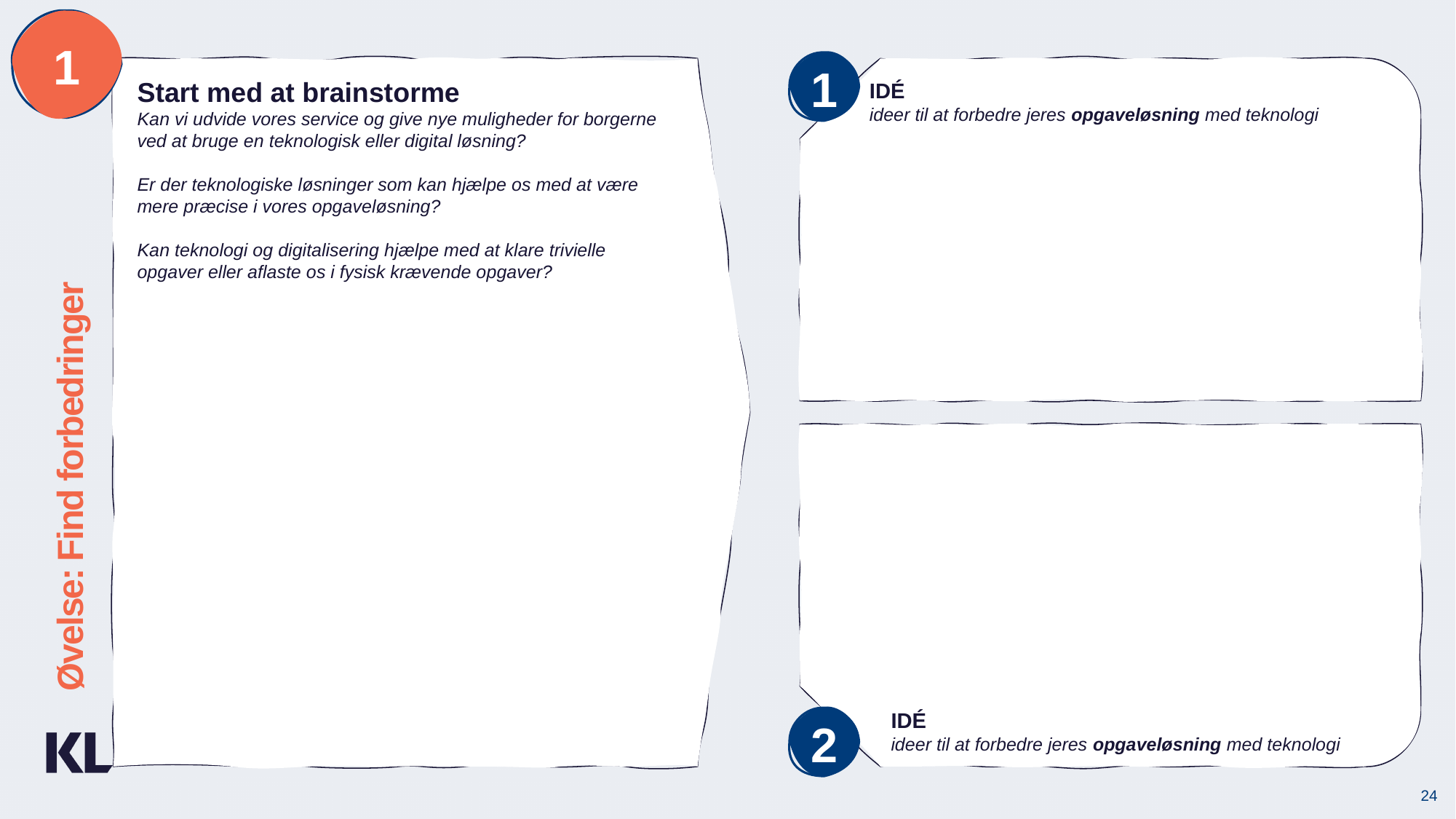

1
1

Start med at brainstorme
Kan vi udvide vores service og give nye muligheder for borgerne ved at bruge en teknologisk eller digital løsning?

Er der teknologiske løsninger som kan hjælpe os med at være mere præcise i vores opgaveløsning?

Kan teknologi og digitalisering hjælpe med at klare trivielle opgaver eller aflaste os i fysisk krævende opgaver?

IDÉ
ideer til at forbedre jeres opgaveløsning med teknologi
Øvelse: Find forbedringer

IDÉ
ideer til at forbedre jeres opgaveløsning med teknologi
2
24